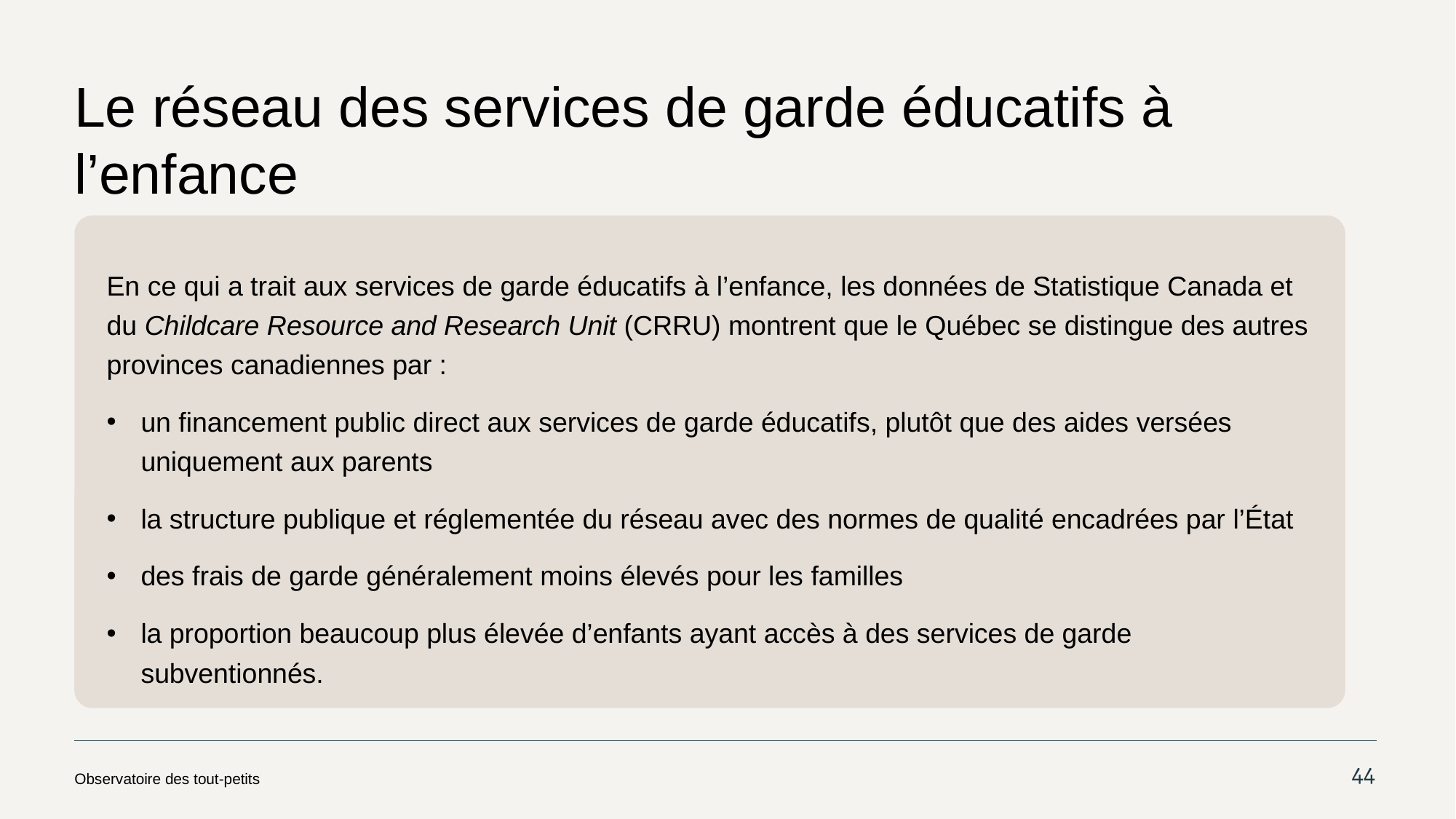

# Le réseau des services de garde éducatifs à l’enfance

En ce qui a trait aux services de garde éducatifs à l’enfance, les données de Statistique Canada et du Childcare Resource and Research Unit (CRRU) montrent que le Québec se distingue des autres provinces canadiennes par :
un financement public direct aux services de garde éducatifs, plutôt que des aides versées uniquement aux parents
la structure publique et réglementée du réseau avec des normes de qualité encadrées par l’État
des frais de garde généralement moins élevés pour les familles
la proportion beaucoup plus élevée d’enfants ayant accès à des services de garde subventionnés.
44
Observatoire des tout-petits